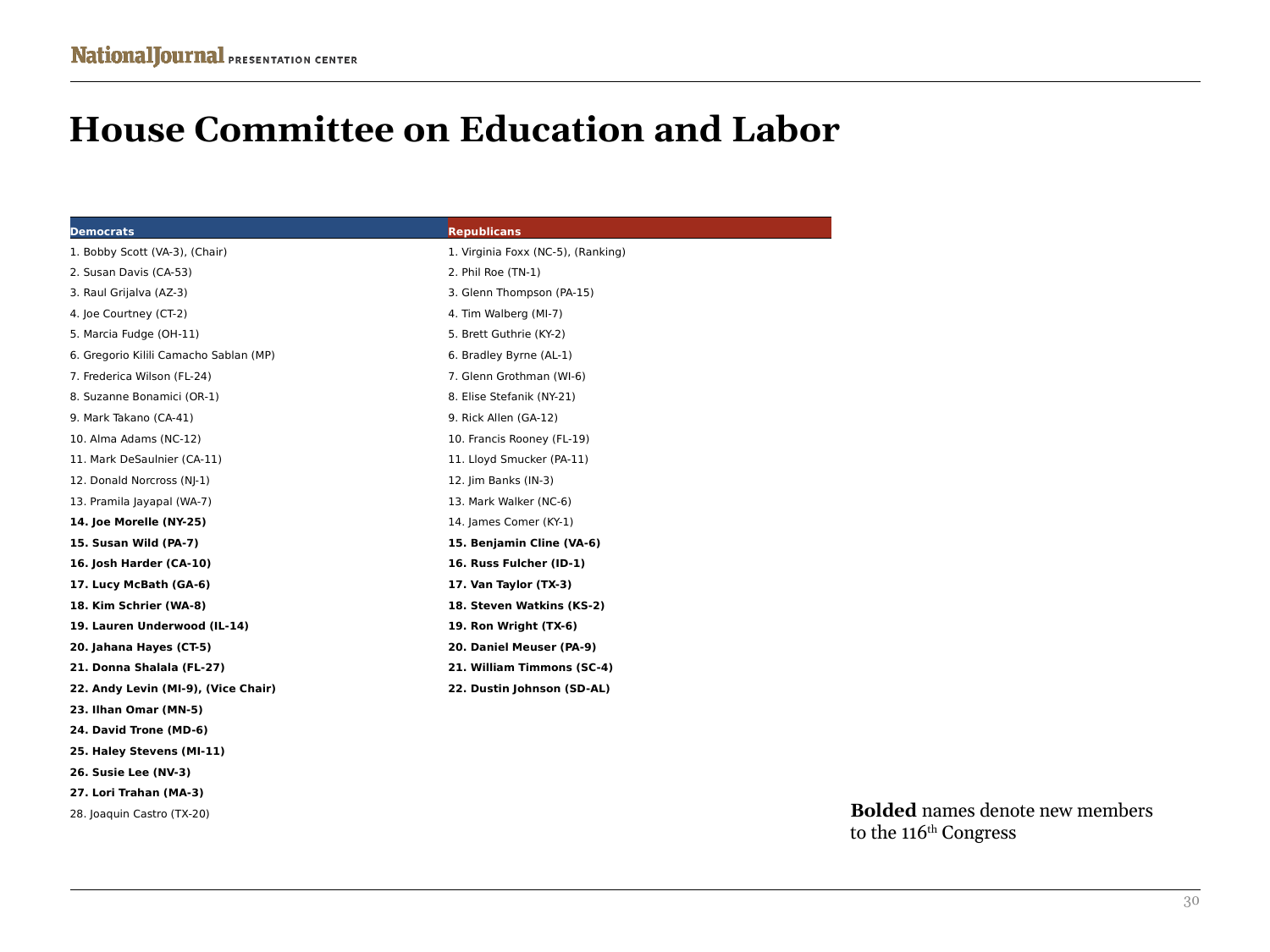

# House Committee on Education and Labor
| Democrats | Republicans |
| --- | --- |
| 1. Bobby Scott (VA-3), (Chair) | 1. Virginia Foxx (NC-5), (Ranking) |
| 2. Susan Davis (CA-53) | 2. Phil Roe (TN-1) |
| 3. Raul Grijalva (AZ-3) | 3. Glenn Thompson (PA-15) |
| 4. Joe Courtney (CT-2) | 4. Tim Walberg (MI-7) |
| 5. Marcia Fudge (OH-11) | 5. Brett Guthrie (KY-2) |
| 6. Gregorio Kilili Camacho Sablan (MP) | 6. Bradley Byrne (AL-1) |
| 7. Frederica Wilson (FL-24) | 7. Glenn Grothman (WI-6) |
| 8. Suzanne Bonamici (OR-1) | 8. Elise Stefanik (NY-21) |
| 9. Mark Takano (CA-41) | 9. Rick Allen (GA-12) |
| 10. Alma Adams (NC-12) | 10. Francis Rooney (FL-19) |
| 11. Mark DeSaulnier (CA-11) | 11. Lloyd Smucker (PA-11) |
| 12. Donald Norcross (NJ-1) | 12. Jim Banks (IN-3) |
| 13. Pramila Jayapal (WA-7) | 13. Mark Walker (NC-6) |
| 14. Joe Morelle (NY-25) | 14. James Comer (KY-1) |
| 15. Susan Wild (PA-7) | 15. Benjamin Cline (VA-6) |
| 16. Josh Harder (CA-10) | 16. Russ Fulcher (ID-1) |
| 17. Lucy McBath (GA-6) | 17. Van Taylor (TX-3) |
| 18. Kim Schrier (WA-8) | 18. Steven Watkins (KS-2) |
| 19. Lauren Underwood (IL-14) | 19. Ron Wright (TX-6) |
| 20. Jahana Hayes (CT-5) | 20. Daniel Meuser (PA-9) |
| 21. Donna Shalala (FL-27) | 21. William Timmons (SC-4) |
| 22. Andy Levin (MI-9), (Vice Chair) | 22. Dustin Johnson (SD-AL) |
| 23. Ilhan Omar (MN-5) |  |
| 24. David Trone (MD-6) |  |
| 25. Haley Stevens (MI-11) |  |
| 26. Susie Lee (NV-3) |  |
| 27. Lori Trahan (MA-3) |  |
| 28. Joaquin Castro (TX-20) |  |
Bolded names denote new members to the 116th Congress
30